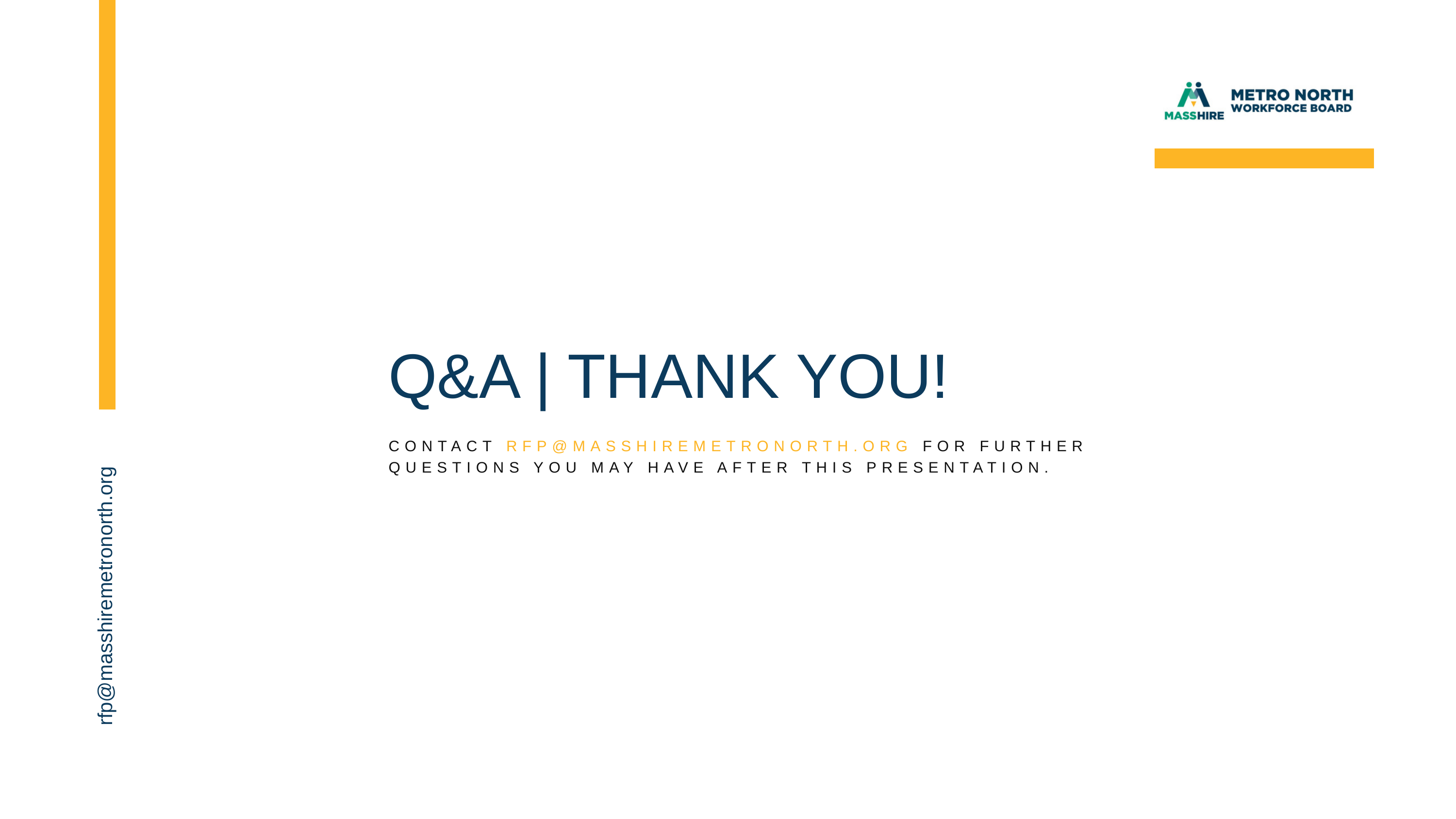

Q&A | THANK YOU!
CONTACT RFP@MASSHIREMETRONORTH.ORG FOR FURTHER QUESTIONS YOU MAY HAVE AFTER THIS PRESENTATION.
rfp@masshiremetronorth.org